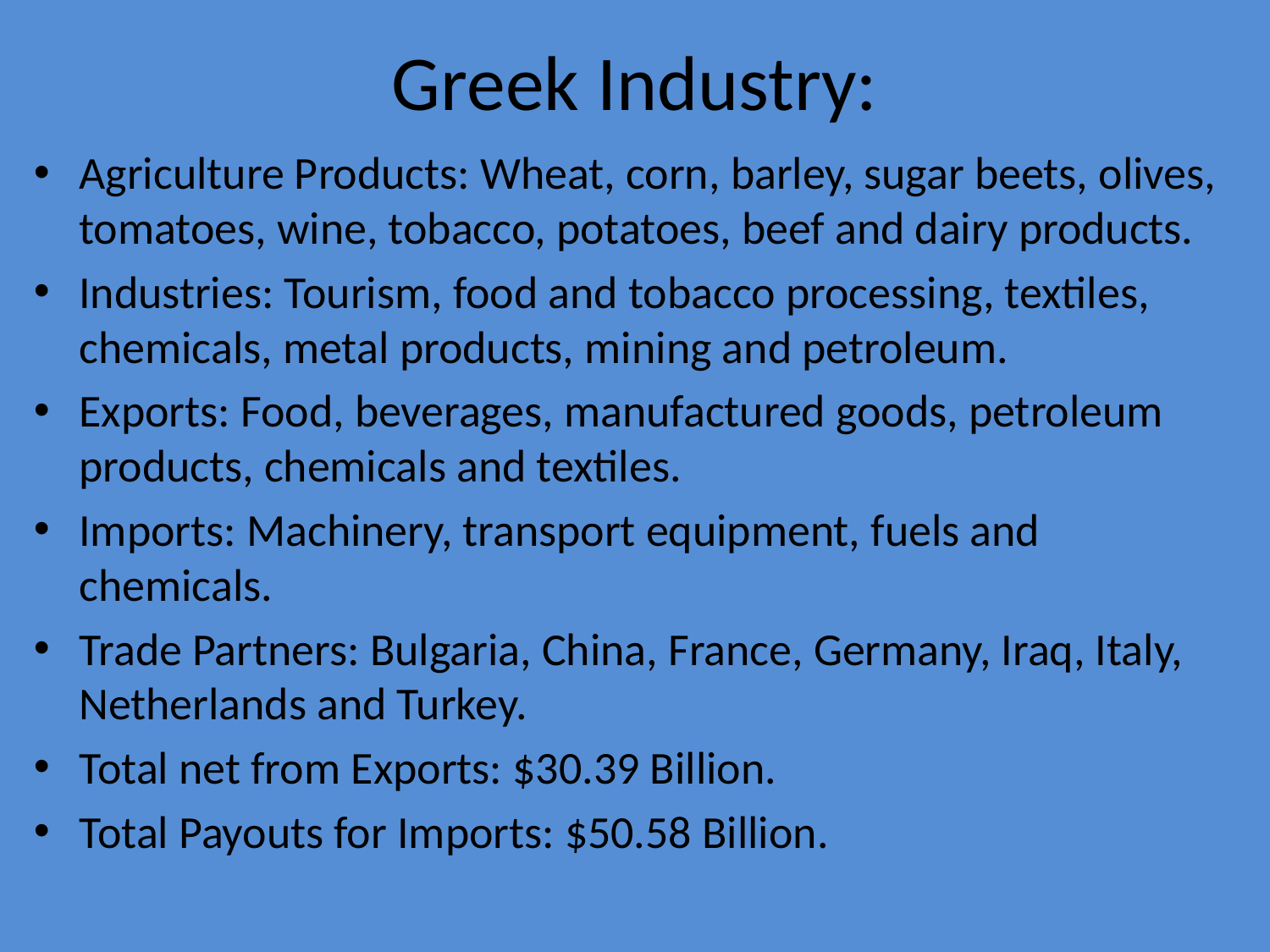

# Greek Industry:
Agriculture Products: Wheat, corn, barley, sugar beets, olives, tomatoes, wine, tobacco, potatoes, beef and dairy products.
Industries: Tourism, food and tobacco processing, textiles, chemicals, metal products, mining and petroleum.
Exports: Food, beverages, manufactured goods, petroleum products, chemicals and textiles.
Imports: Machinery, transport equipment, fuels and chemicals.
Trade Partners: Bulgaria, China, France, Germany, Iraq, Italy, Netherlands and Turkey.
Total net from Exports: $30.39 Billion.
Total Payouts for Imports: $50.58 Billion.